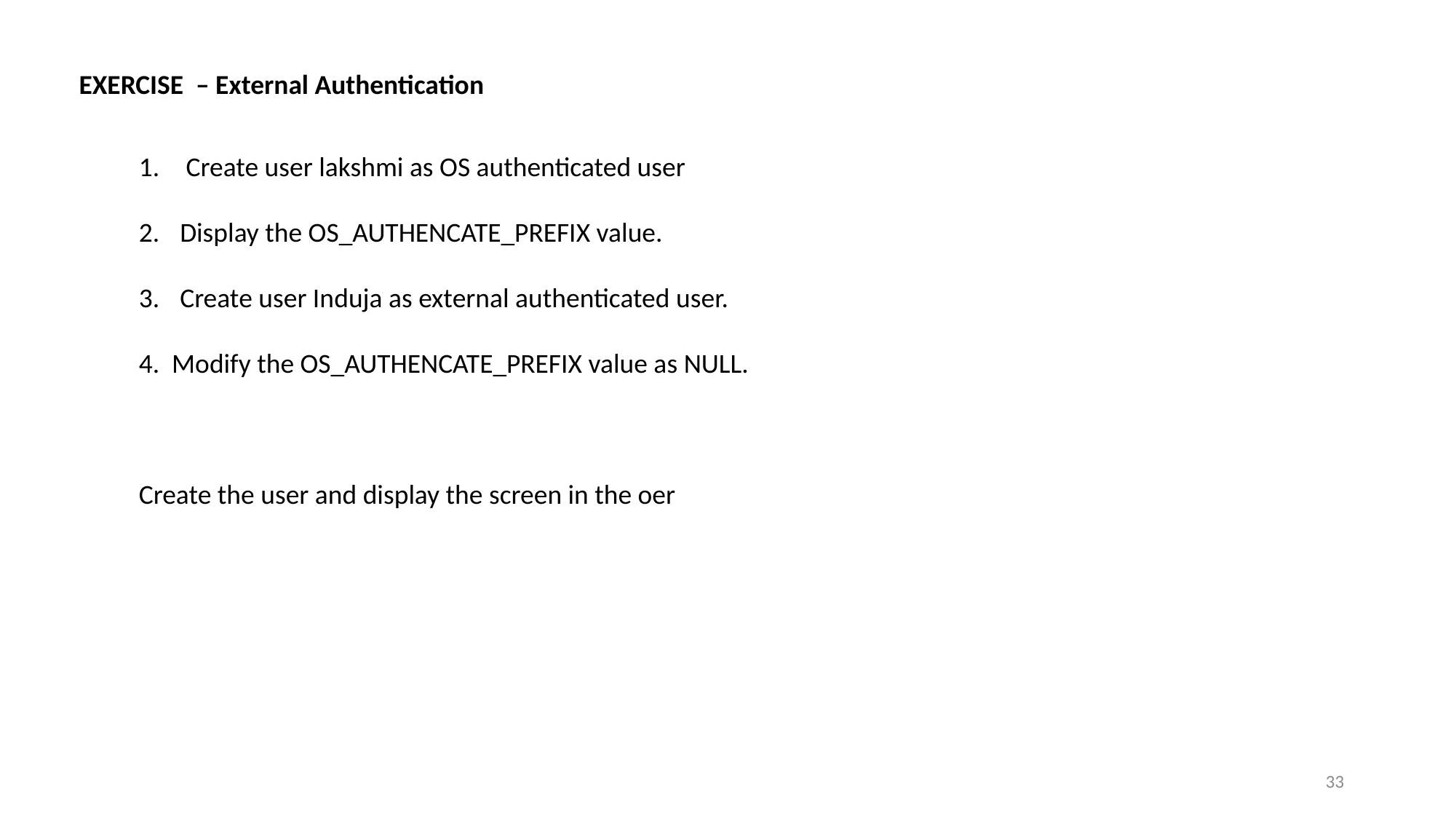

EXERCISE  – External Authentication
 Create user lakshmi as OS authenticated user

Display the OS_AUTHENCATE_PREFIX value.

Create user Induja as external authenticated user.

4.  Modify the OS_AUTHENCATE_PREFIX value as NULL.

Create the user and display the screen in the oer

33